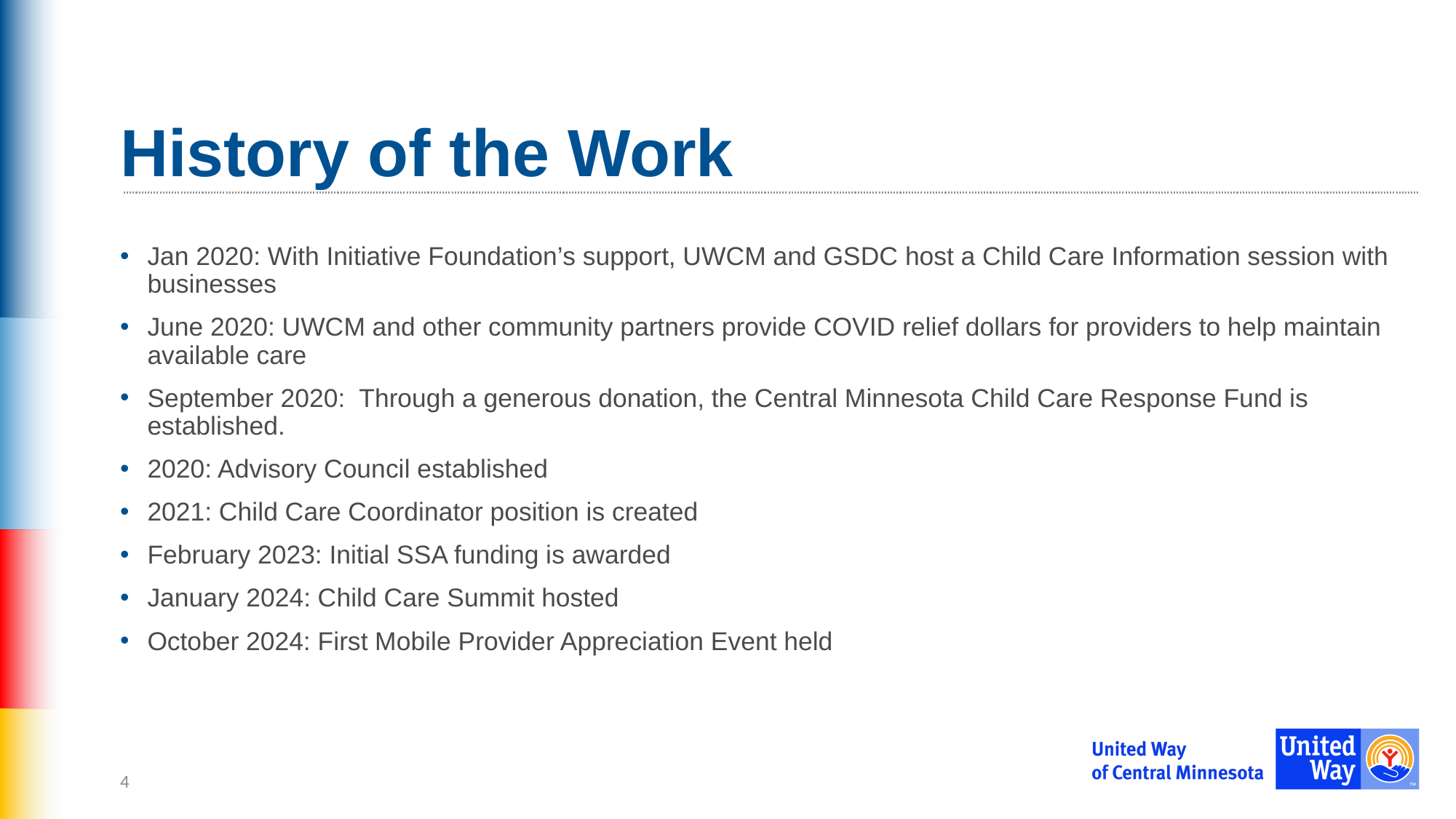

# History of the Work
Jan 2020: With Initiative Foundation’s support, UWCM and GSDC host a Child Care Information session with businesses
June 2020: UWCM and other community partners provide COVID relief dollars for providers to help maintain available care
September 2020:  Through a generous donation, the Central Minnesota Child Care Response Fund is established.
2020: Advisory Council established
2021: Child Care Coordinator position is created
February 2023: Initial SSA funding is awarded
January 2024: Child Care Summit hosted
October 2024: First Mobile Provider Appreciation Event held

4